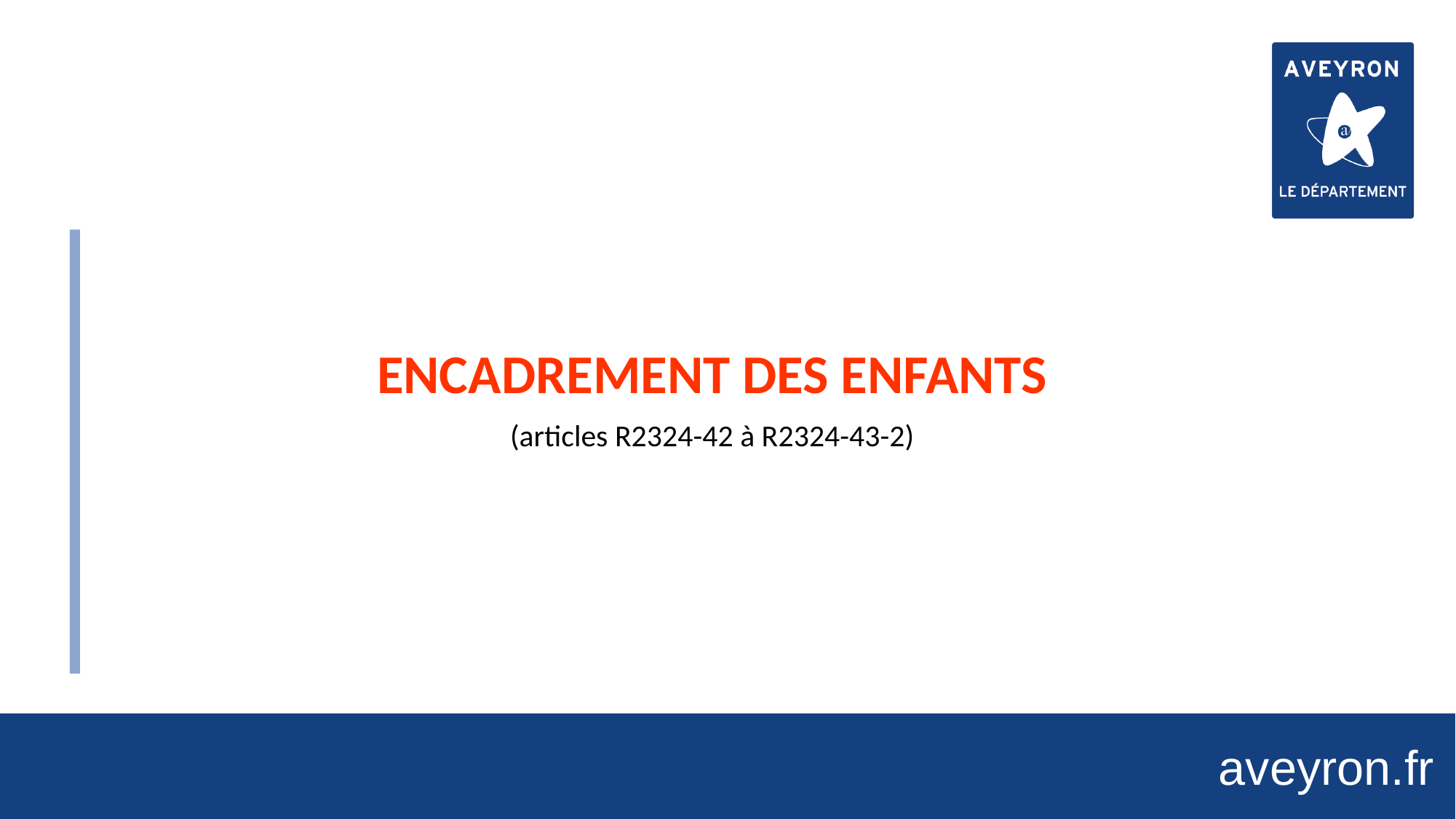

55
ENCADREMENT DES ENFANTS
(articles R2324-42 à R2324-43-2)